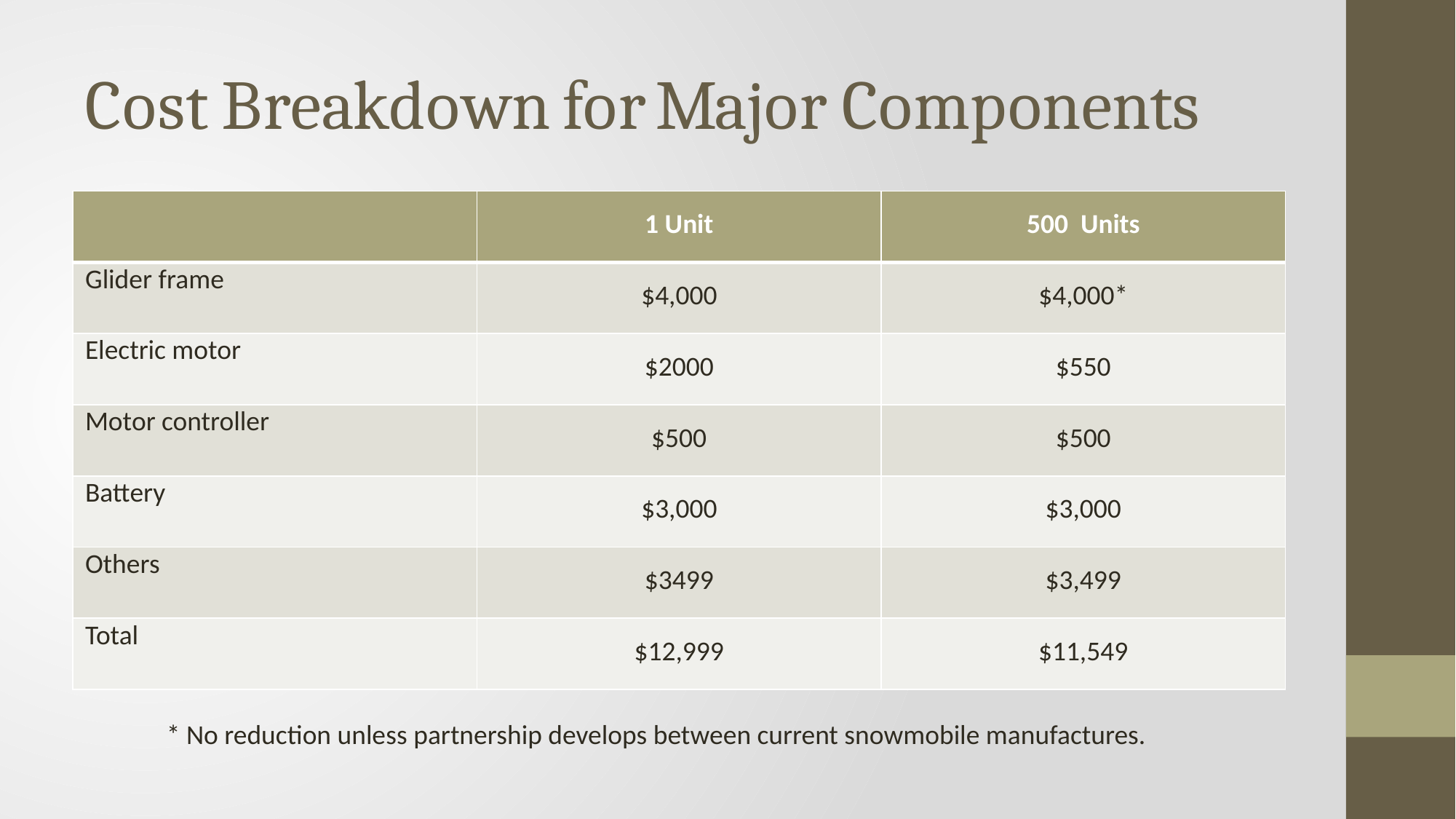

# Cost Breakdown for Major Components
|  | 1 Unit | 500 Units |
| --- | --- | --- |
| Glider frame | $4,000 | $4,000\* |
| Electric motor | $2000 | $550 |
| Motor controller | $500 | $500 |
| Battery | $3,000 | $3,000 |
| Others | $3499 | $3,499 |
| Total | $12,999 | $11,549 |
* No reduction unless partnership develops between current snowmobile manufactures.